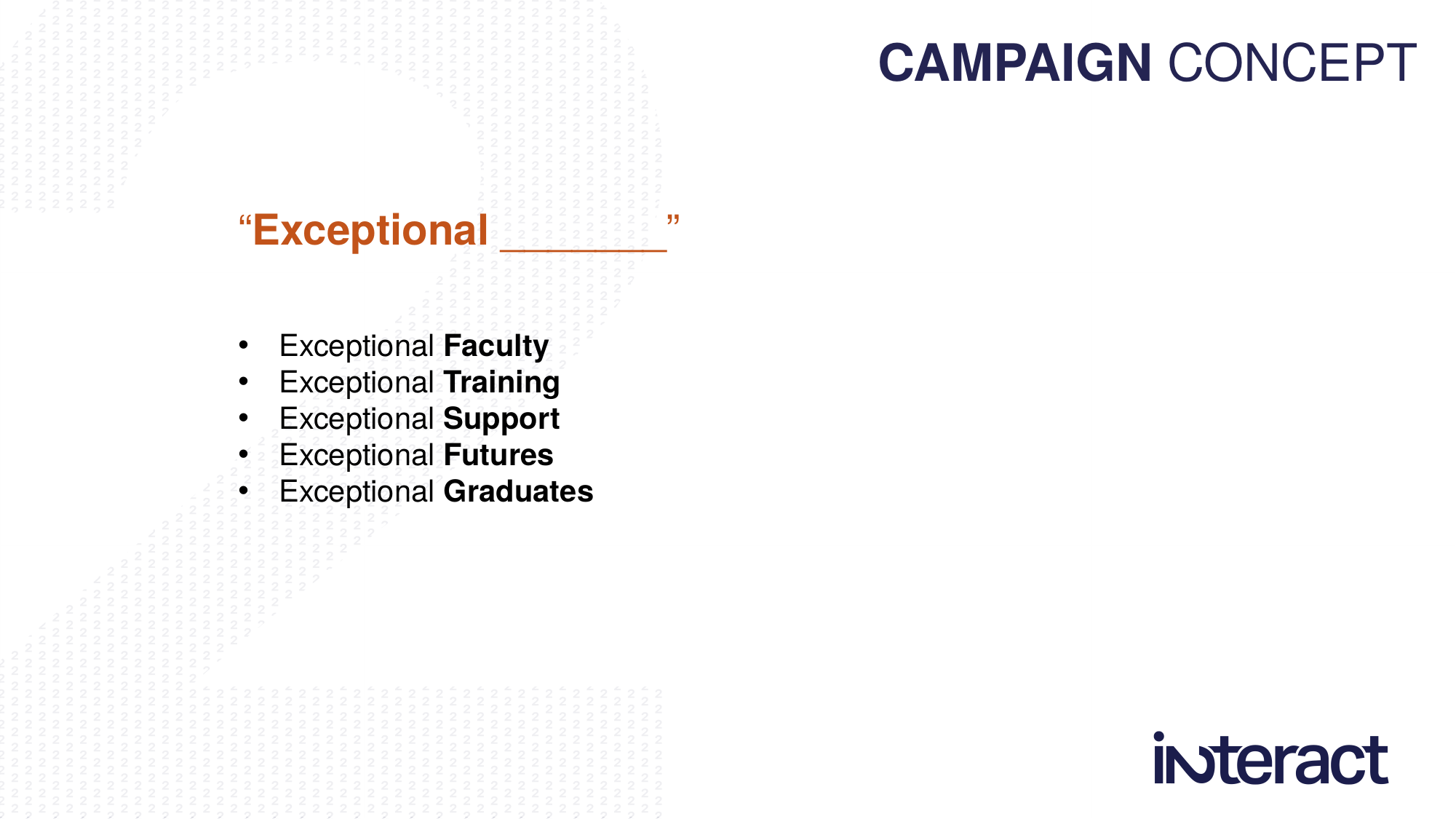

CAMPAIGN CONCEPT
“Exceptional _______”

Exceptional Faculty
Exceptional Training
Exceptional Support
Exceptional Futures
Exceptional Graduates